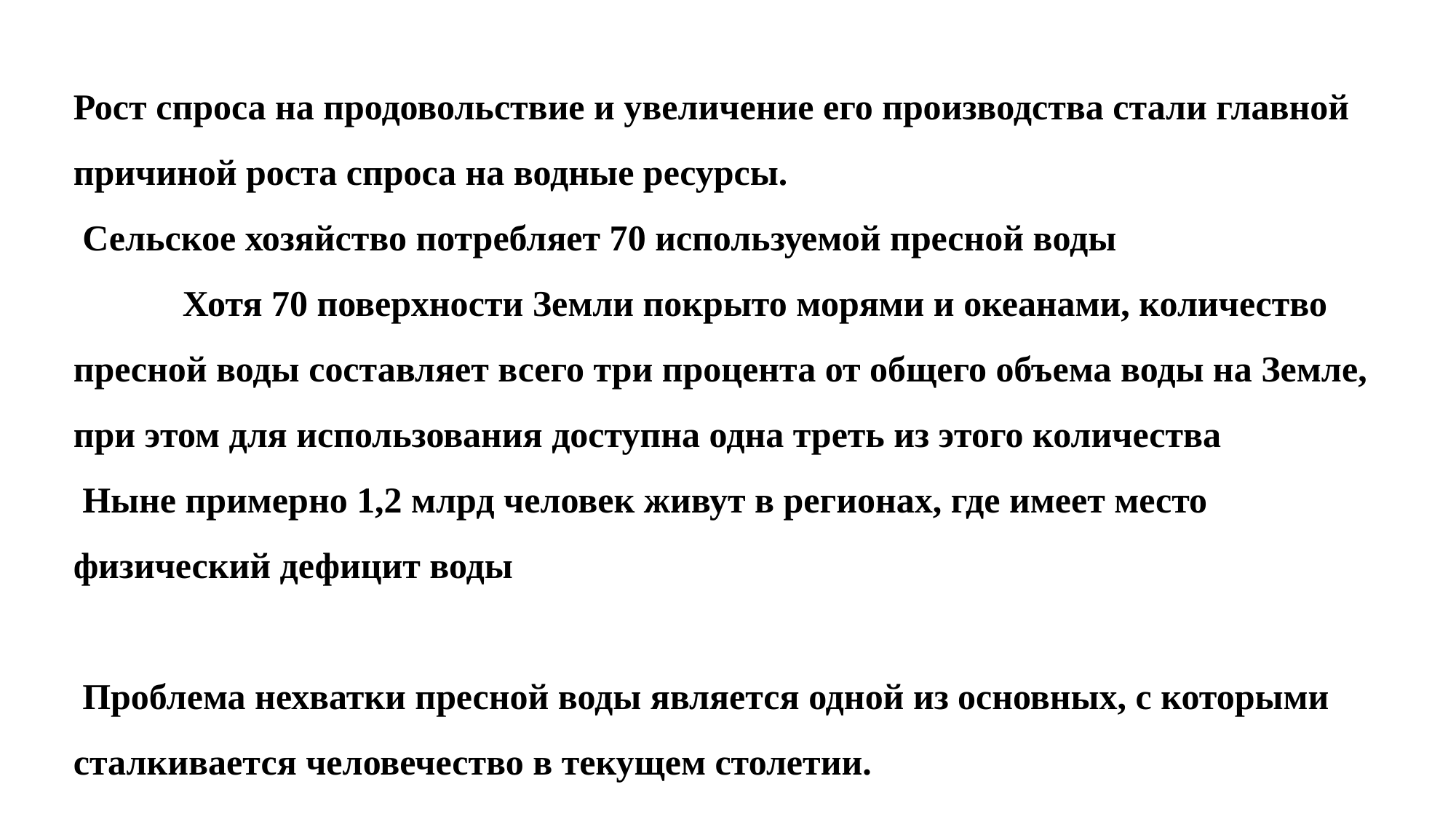

Рост спроса на продовольствие и увеличение его производства стали главной причиной роста спроса на водные ресурсы.
 Сельское хозяйство потребляет 70 используемой пресной воды
	Хотя 70 поверхности Земли покрыто морями и океанами, количество пресной воды составляет всего три процента от общего объема воды на Земле, при этом для использования доступна одна треть из этого количества
 Ныне примерно 1,2 млрд человек живут в регионах, где имеет место физический дефицит воды

 Проблема нехватки пресной воды является одной из основных, с которыми сталкивается человечество в текущем столетии.